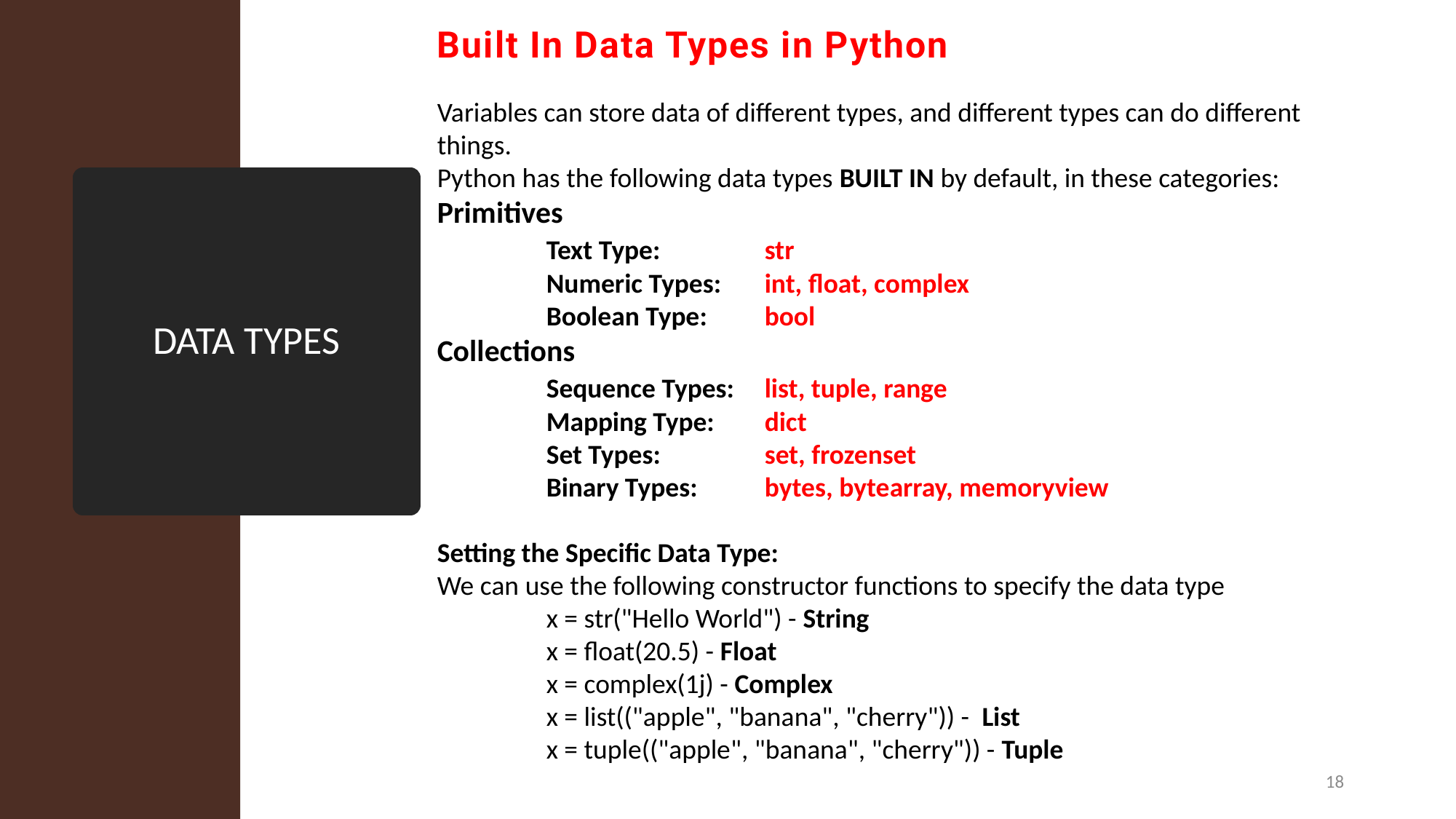

Built In Data Types in Python
Variables can store data of different types, and different types can do different things.
Python has the following data types BUILT IN by default, in these categories:
Primitives
	Text Type:	str
	Numeric Types:	int, float, complex
	Boolean Type:	bool
Collections
	Sequence Types:	list, tuple, range
	Mapping Type:	dict
	Set Types:	set, frozenset
	Binary Types:	bytes, bytearray, memoryview

Setting the Specific Data Type:
We can use the following constructor functions to specify the data type
	x = str("Hello World") - String
	x = float(20.5) - Float
	x = complex(1j) - Complex
	x = list(("apple", "banana", "cherry")) -  List
	x = tuple(("apple", "banana", "cherry")) - Tuple
# DATA TYPES
18